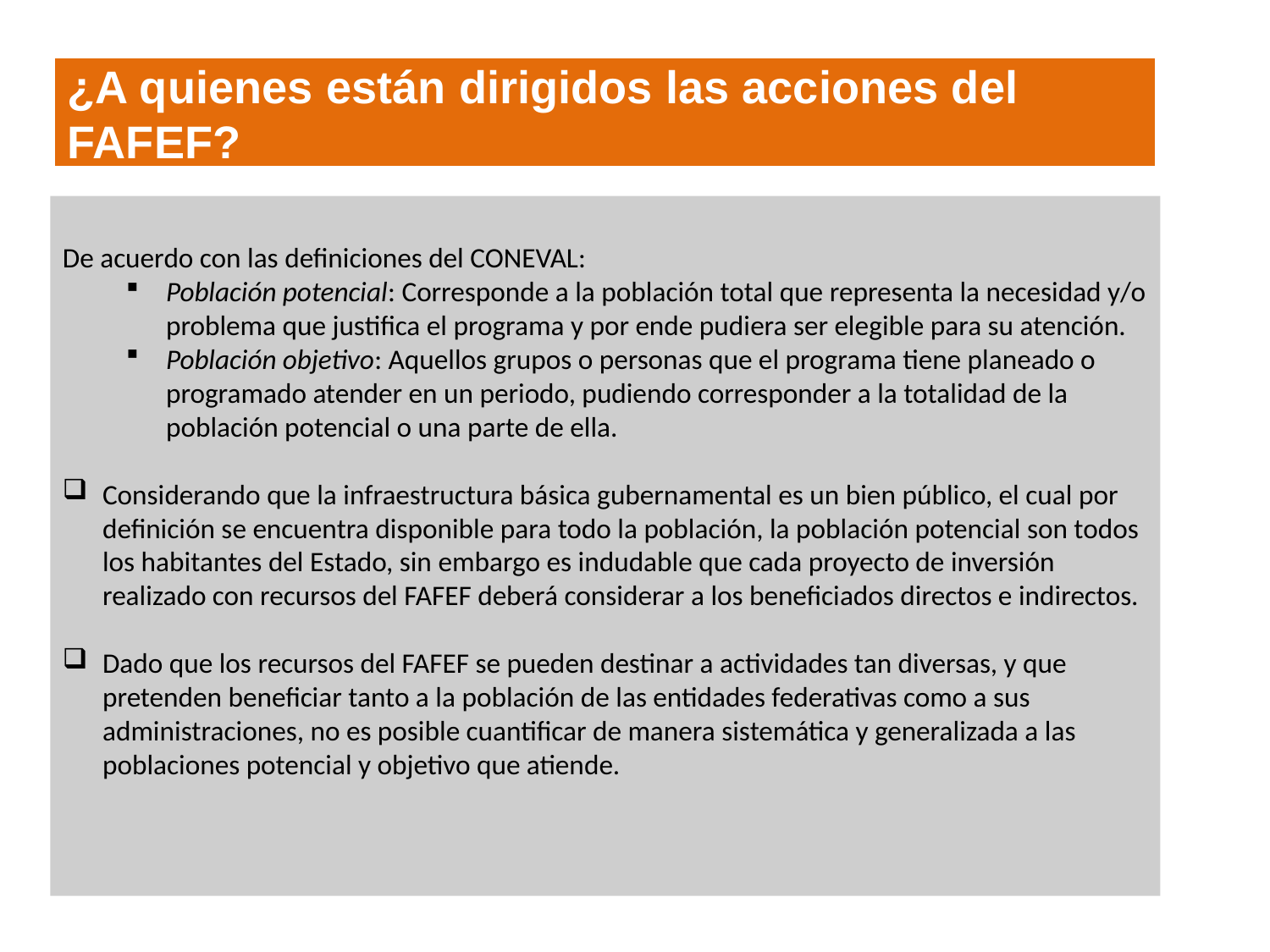

¿A quienes están dirigidos las acciones del FAFEF?
De acuerdo con las definiciones del CONEVAL:
Población potencial: Corresponde a la población total que representa la necesidad y/o problema que justifica el programa y por ende pudiera ser elegible para su atención.
Población objetivo: Aquellos grupos o personas que el programa tiene planeado o programado atender en un periodo, pudiendo corresponder a la totalidad de la población potencial o una parte de ella.

Considerando que la infraestructura básica gubernamental es un bien público, el cual por definición se encuentra disponible para todo la población, la población potencial son todos los habitantes del Estado, sin embargo es indudable que cada proyecto de inversión realizado con recursos del FAFEF deberá considerar a los beneficiados directos e indirectos.

Dado que los recursos del FAFEF se pueden destinar a actividades tan diversas, y que pretenden beneficiar tanto a la población de las entidades federativas como a sus administraciones, no es posible cuantificar de manera sistemática y generalizada a las poblaciones potencial y objetivo que atiende.